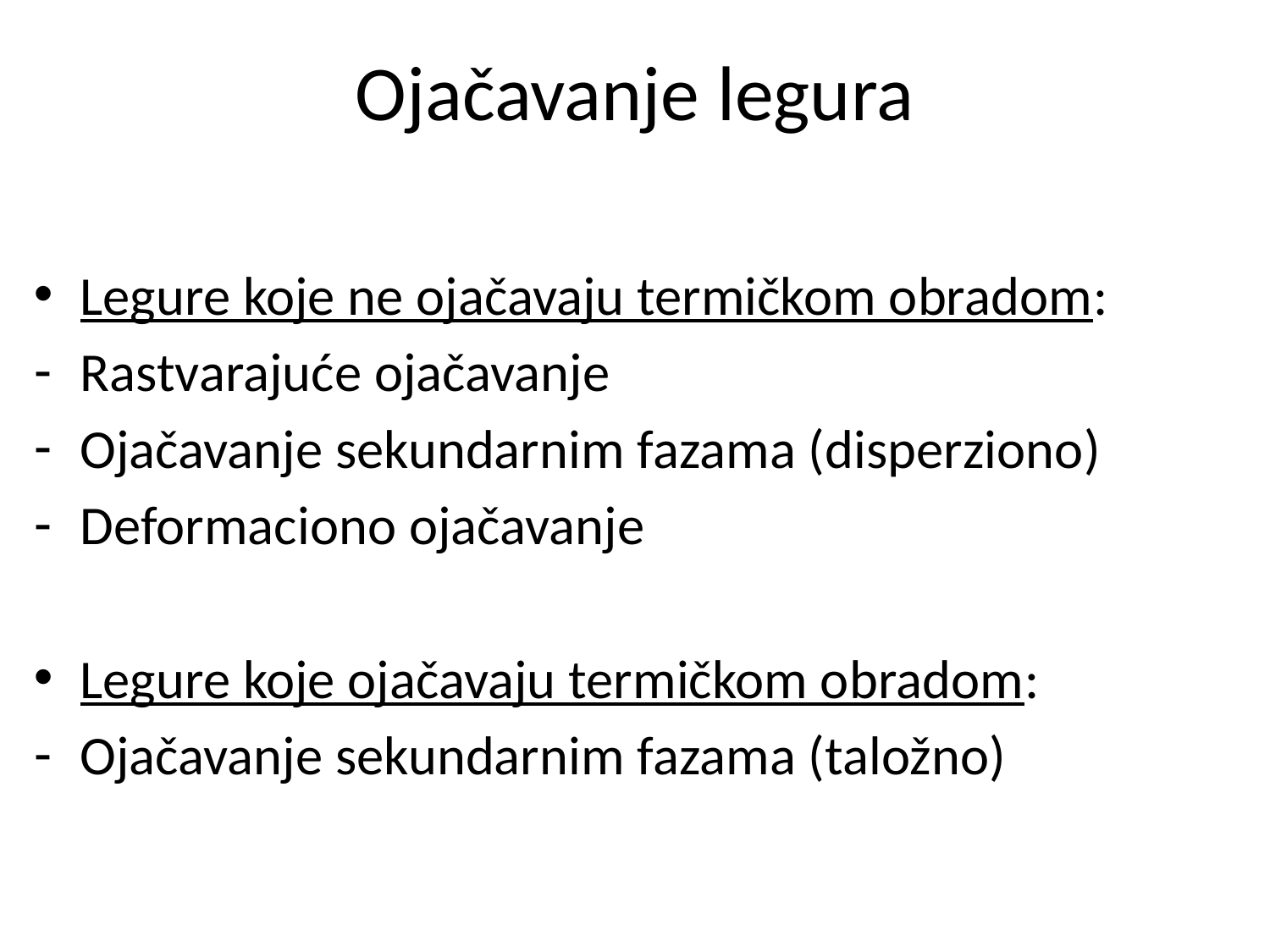

# Ojačavanje legura
Legure koje ne ojačavaju termičkom obradom:
Rastvarajuće ojačavanje
Ojačavanje sekundarnim fazama (disperziono)
Deformaciono ojačavanje

Legure koje ojačavaju termičkom obradom:
Ojačavanje sekundarnim fazama (taložno)